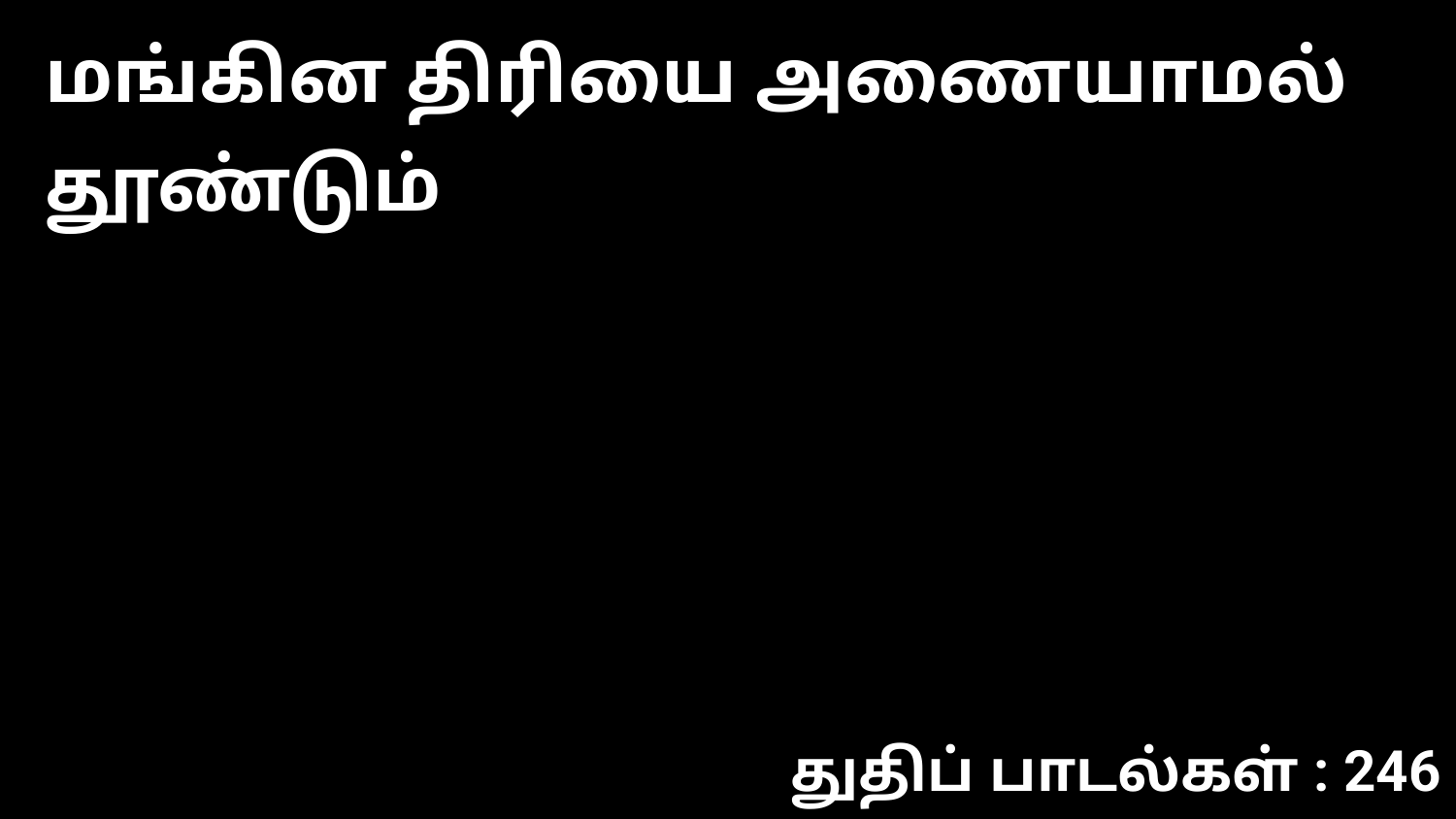

மங்கின திரியை அணையாமல் தூண்டும்
துதிப் பாடல்கள் : 246